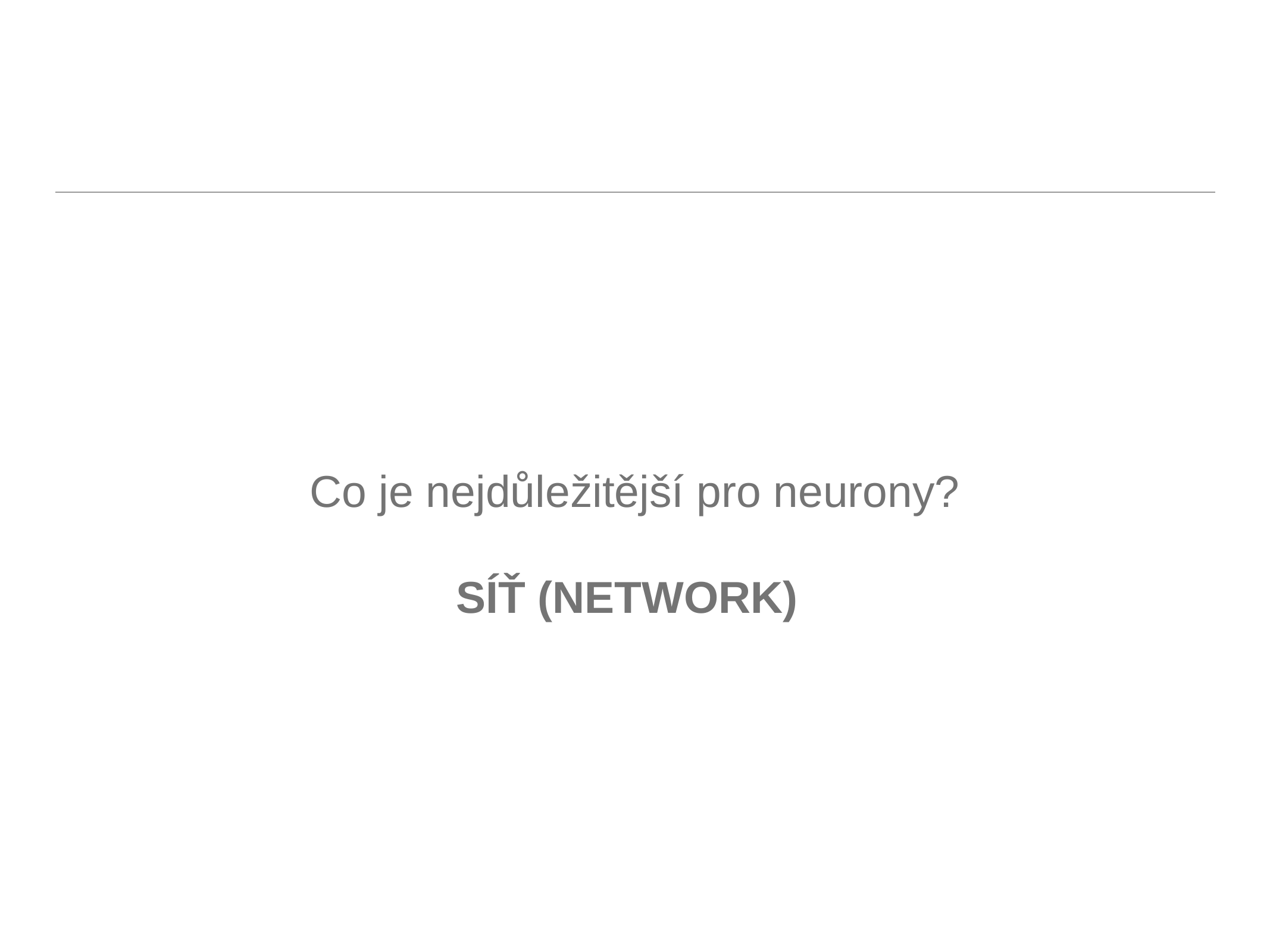

Co je nejdůležitější pro neurony?
SÍŤ (NETWORK)